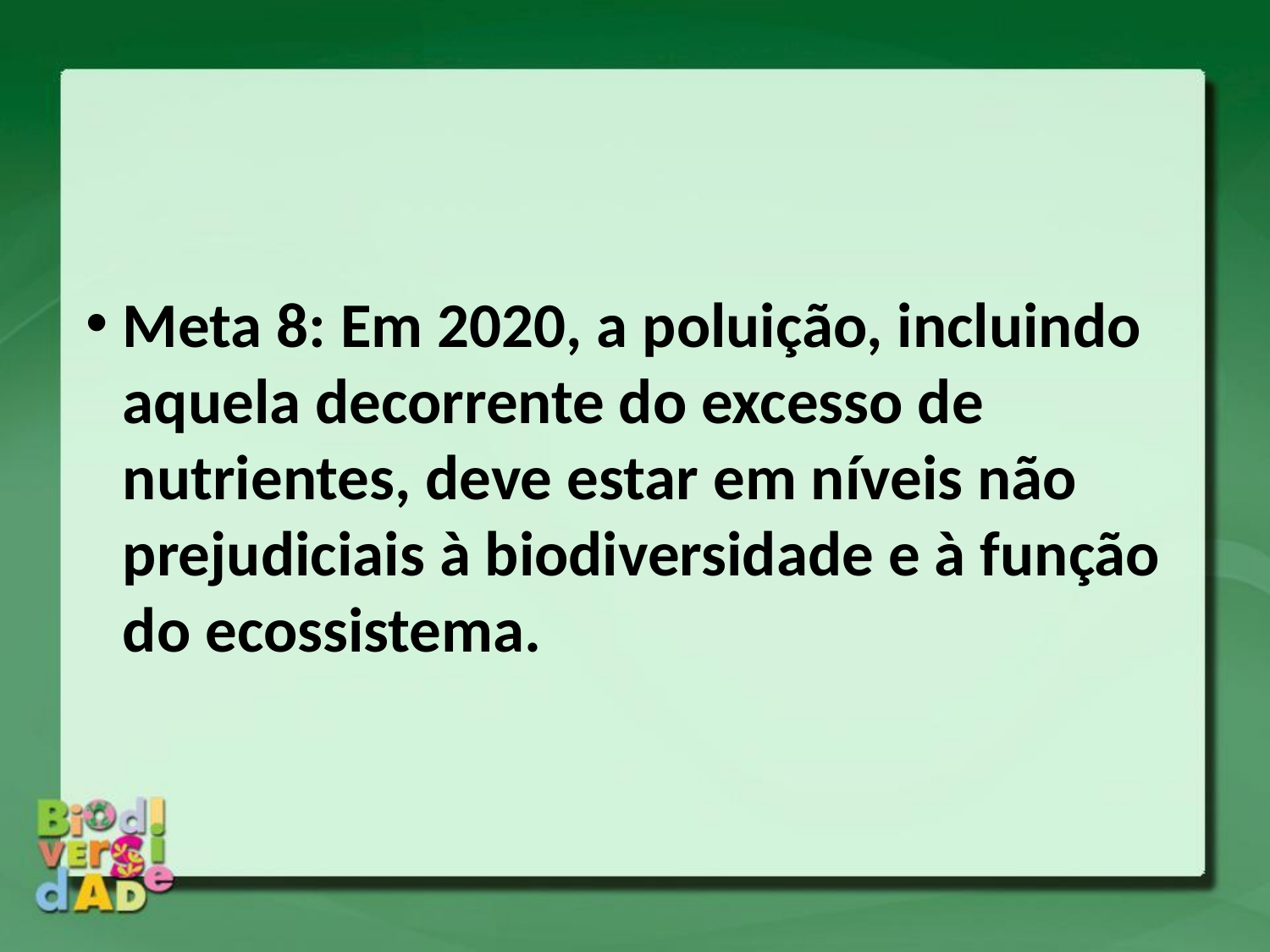

Meta 8: Em 2020, a poluição, incluindo aquela decorrente do excesso de nutrientes, deve estar em níveis não prejudiciais à biodiversidade e à função do ecossistema.